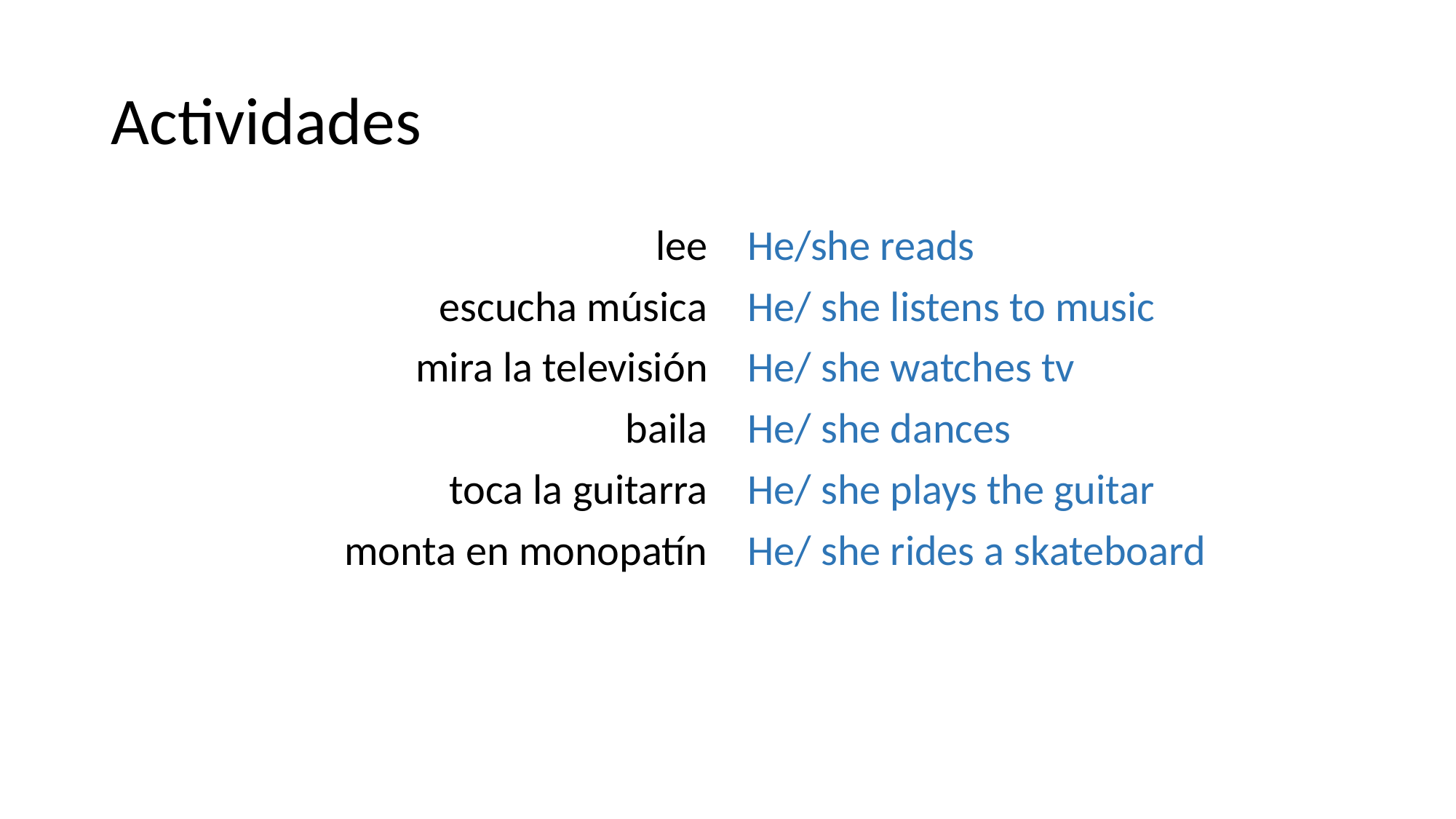

# Actividades
lee
escucha música
mira la televisión
baila
toca la guitarra
monta en monopatín

He/she reads
He/ she listens to music
He/ she watches tv
He/ she dances
He/ she plays the guitar
He/ she rides a skateboard